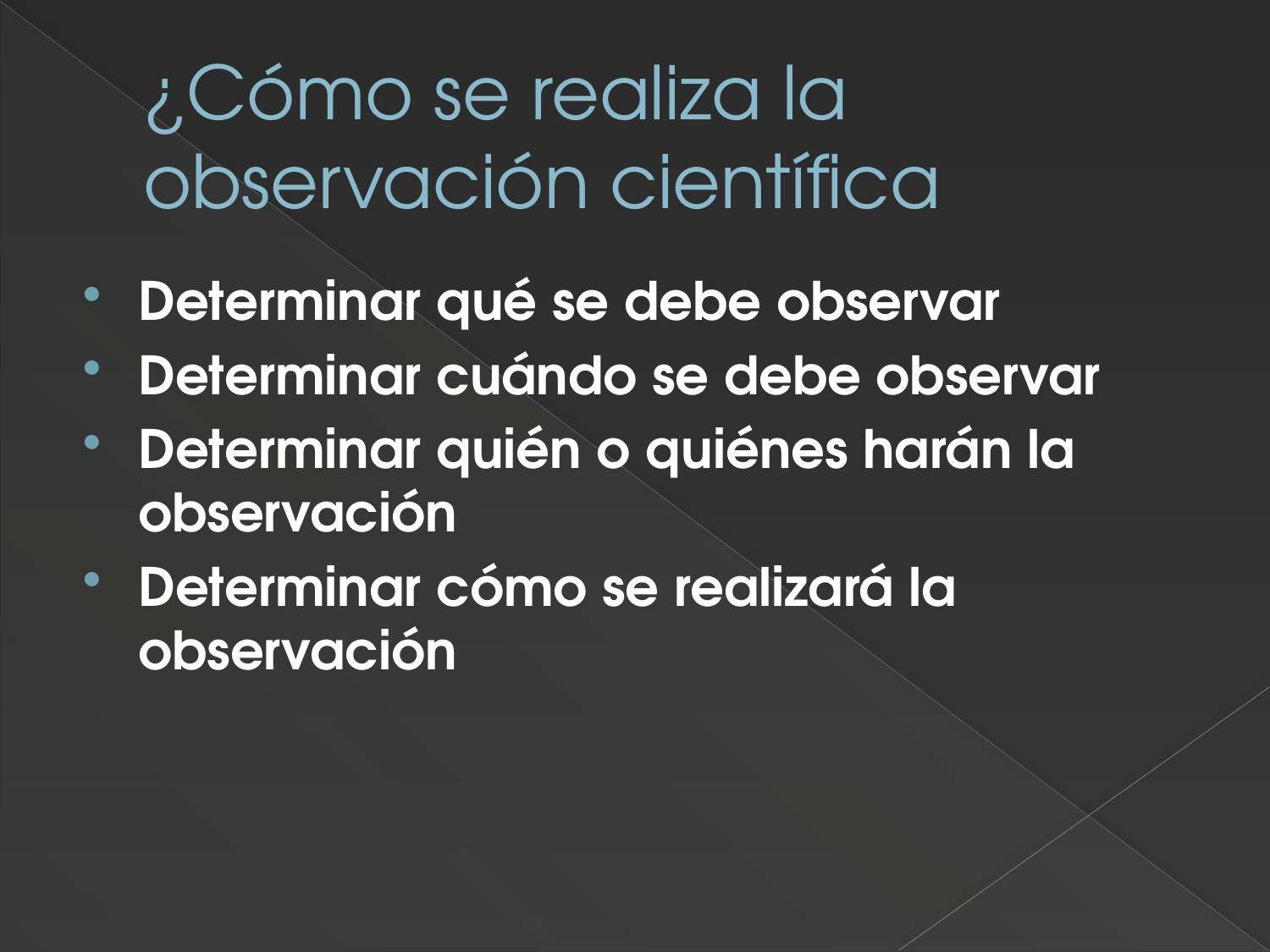

# ¿Cómo se realiza la observación científica
Determinar qué se debe observar
Determinar cuándo se debe observar
Determinar quién o quiénes harán la observación
Determinar cómo se realizará la observación